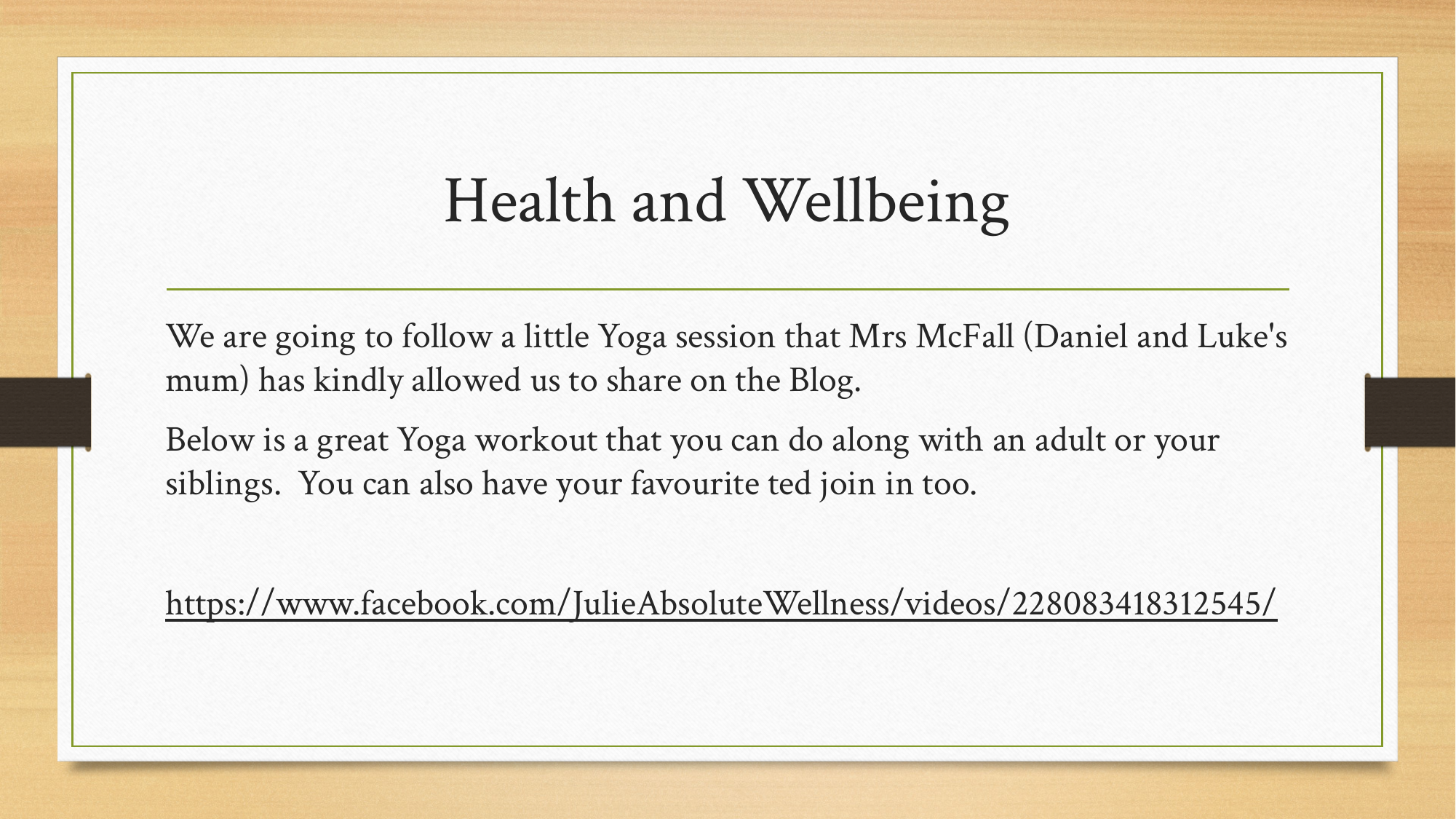

# Health and Wellbeing
We are going to follow a little Yoga session that Mrs McFall (Daniel and Luke's mum) has kindly allowed us to share on the Blog.
Below is a great Yoga workout that you can do along with an adult or your siblings.  You can also have your favourite ted join in too.

https://www.facebook.com/JulieAbsoluteWellness/videos/228083418312545/